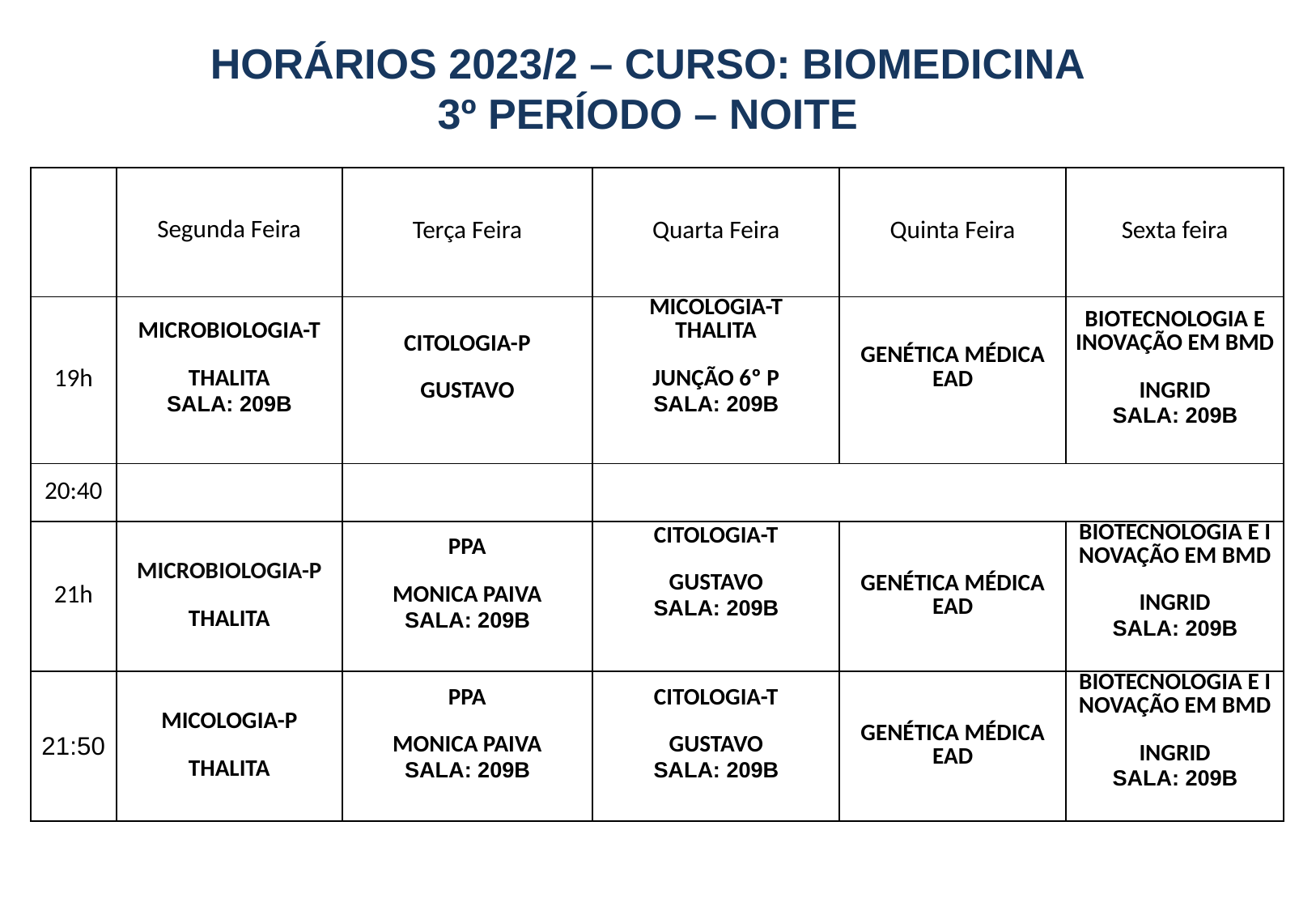

HORÁRIOS 2023/2 – CURSO: BIOMEDICINA
 3º período – noite
|  | Segunda Feira | Terça Feira | Quarta Feira | Quinta Feira | Sexta feira |
| --- | --- | --- | --- | --- | --- |
| 19h | MICROBIOLOGIA-T THALITA SALA: 209B | CITOLOGIA-P GUSTAVO | MICOLOGIA-T THALITA JUNÇÃO 6º P SALA: 209B | GENÉTICA MÉDICA EAD | BIOTECNOLOGIA E INOVAÇÃO EM BMD INGRID SALA: 209B |
| 20:40 |  |  |  |  |  |
| 21h | MICROBIOLOGIA-P THALITA | PPA MONICA PAIVA SALA: 209B | CITOLOGIA-T GUSTAVO SALA: 209B | GENÉTICA MÉDICA EAD | BIOTECNOLOGIA E INOVAÇÃO EM BMD INGRID SALA: 209B |
| 21:50 | MICOLOGIA-P THALITA | PPA MONICA PAIVA SALA: 209B | CITOLOGIA-T GUSTAVO SALA: 209B | GENÉTICA MÉDICA EAD | BIOTECNOLOGIA E INOVAÇÃO EM BMD INGRID SALA: 209B |